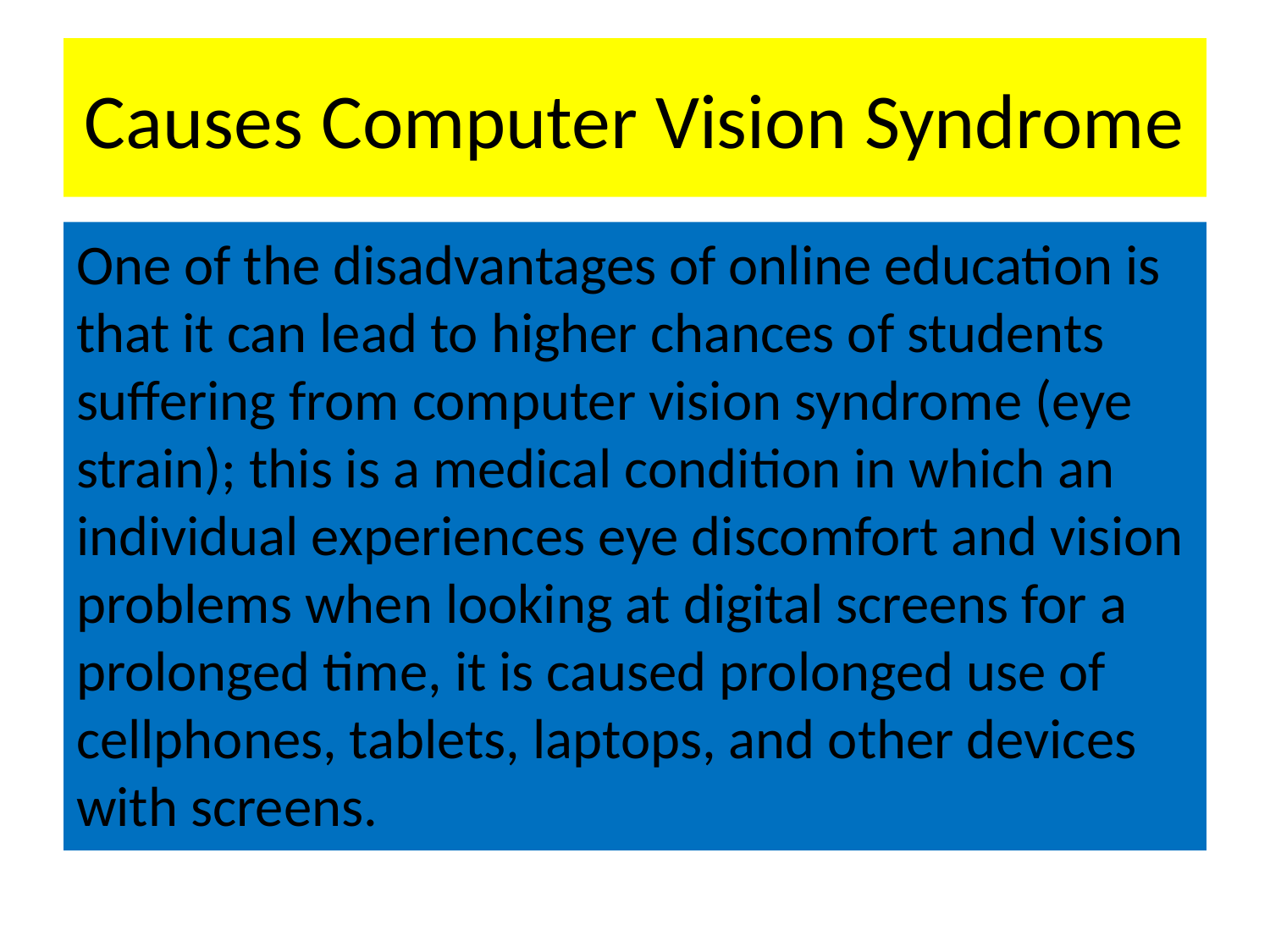

# Causes Computer Vision Syndrome
One of the disadvantages of online education is that it can lead to higher chances of students suffering from computer vision syndrome (eye strain); this is a medical condition in which an individual experiences eye discomfort and vision problems when looking at digital screens for a prolonged time, it is caused prolonged use of cellphones, tablets, laptops, and other devices with screens.